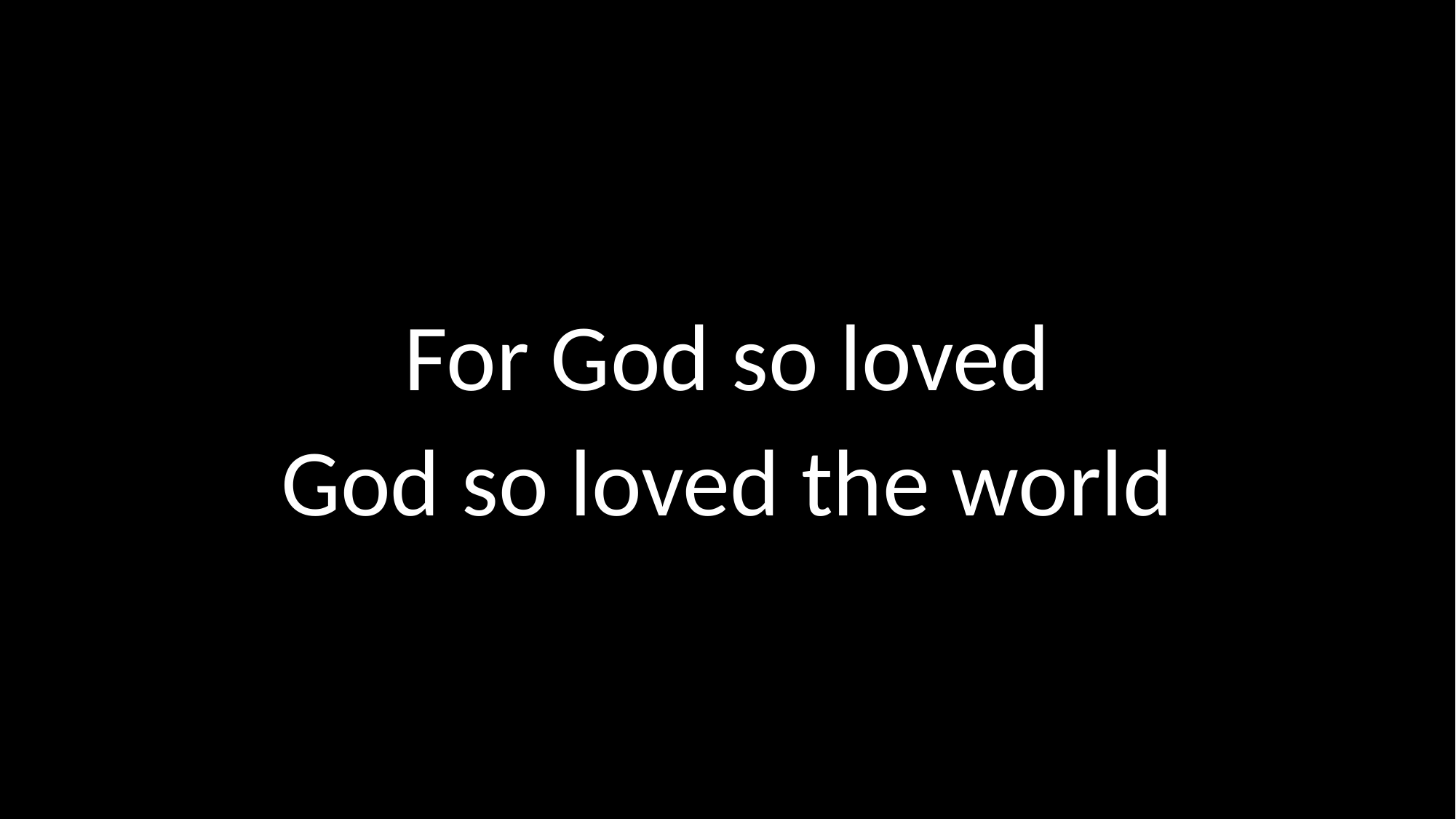

For God so loved
God so loved the world